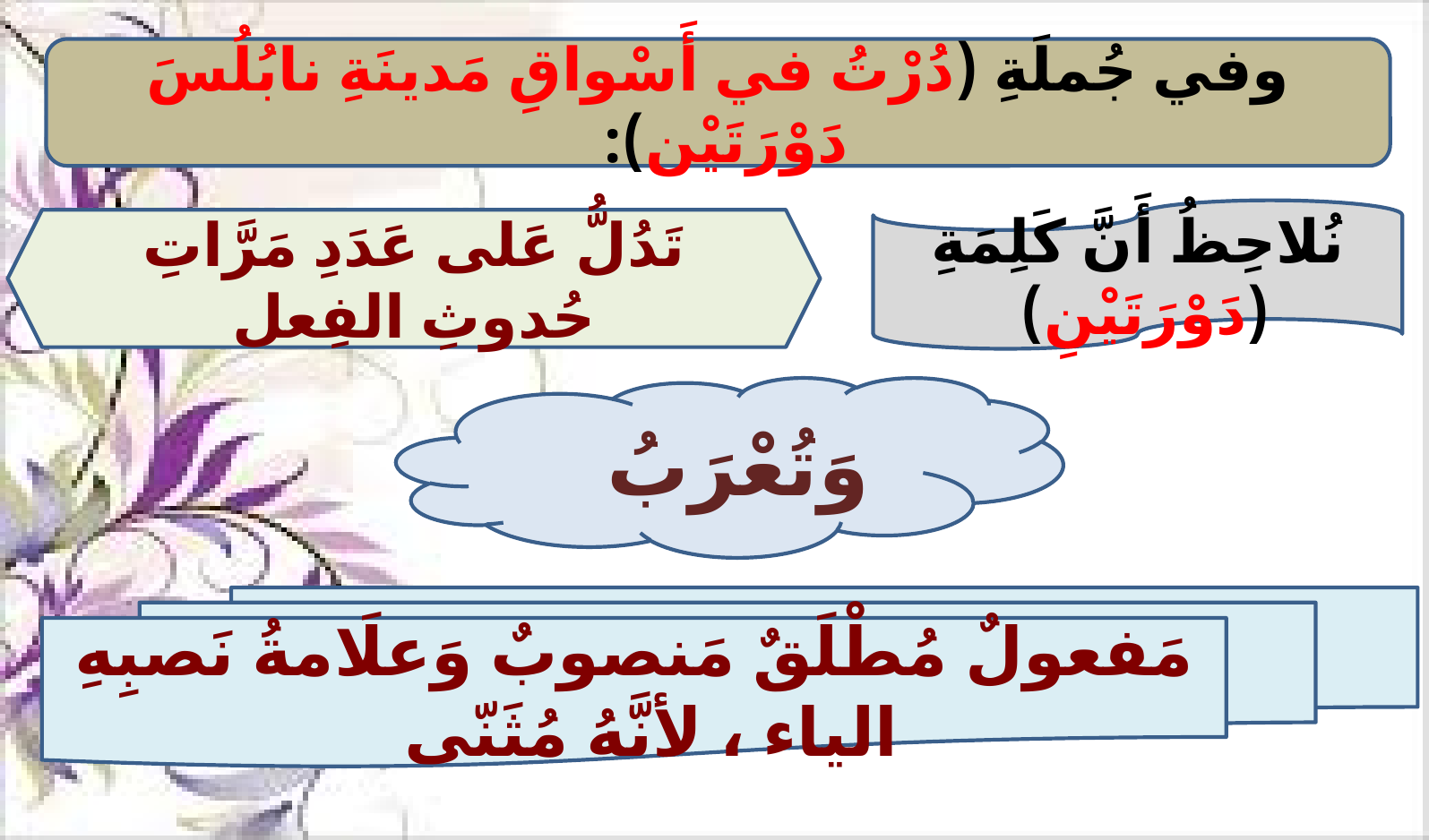

وفي جُملَةِ (دُرْتُ في أَسْواقِ مَدينَةِ نابُلُسَ دَوْرَتَيْن):
نُلاحِظُ أَنَّ كَلِمَةِ (دَوْرَتَيْنِ)
تَدُلُّ عَلى عَدَدِ مَرَّاتِ حُدوثِ الفِعل
وَتُعْرَبُ
مَفعولٌ مُطْلَقٌ مَنصوبٌ وَعلَامةُ نَصبِهِ الياء ، لأنَّهُ مُثَنّى